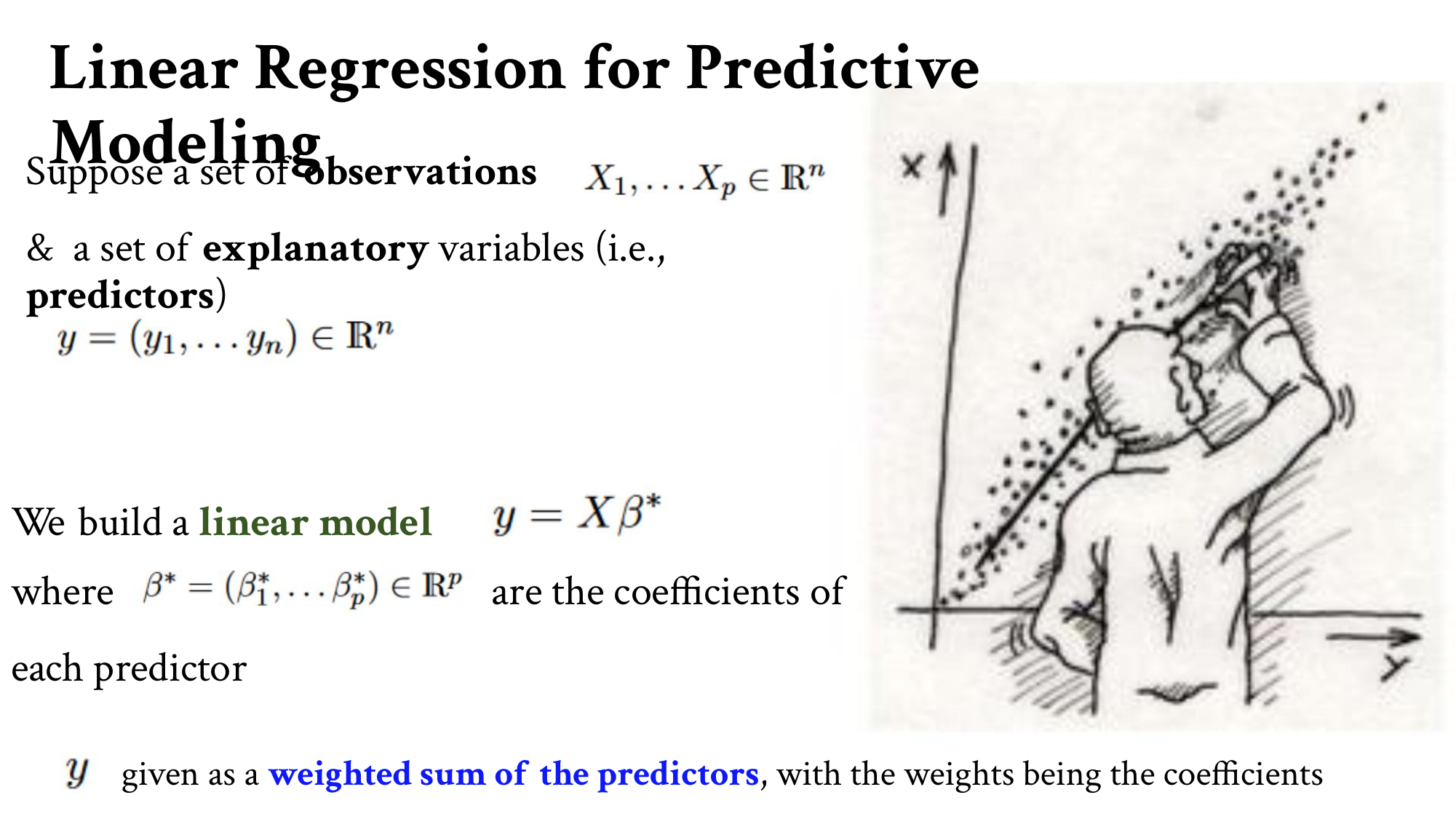

Linear Regression for Predictive Modeling
Suppose a set of observations
& a set of explanatory variables (i.e., predictors)
We build a linear model
where
are the coefficients of
each predictor
given as a weighted sum of the predictors, with the weights being the coefficients